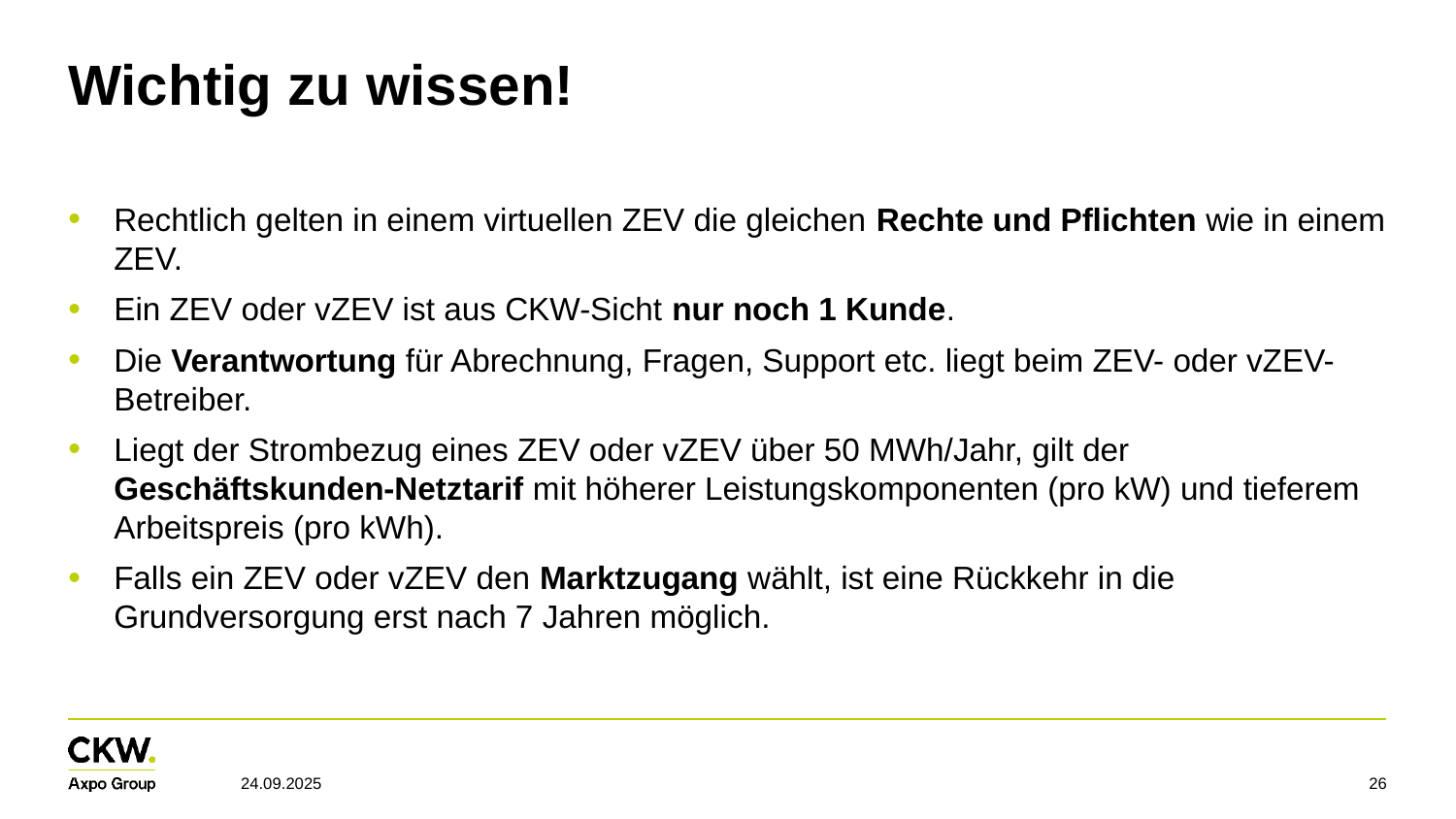

# Wichtig zu wissen!
Rechtlich gelten in einem virtuellen ZEV die gleichen Rechte und Pflichten wie in einem ZEV.
Ein ZEV oder vZEV ist aus CKW-Sicht nur noch 1 Kunde.
Die Verantwortung für Abrechnung, Fragen, Support etc. liegt beim ZEV- oder vZEV-Betreiber.
Liegt der Strombezug eines ZEV oder vZEV über 50 MWh/Jahr, gilt der Geschäftskunden-Netztarif mit höherer Leistungskomponenten (pro kW) und tieferem Arbeitspreis (pro kWh).
Falls ein ZEV oder vZEV den Marktzugang wählt, ist eine Rückkehr in die Grundversorgung erst nach 7 Jahren möglich.

24.09.2025
26